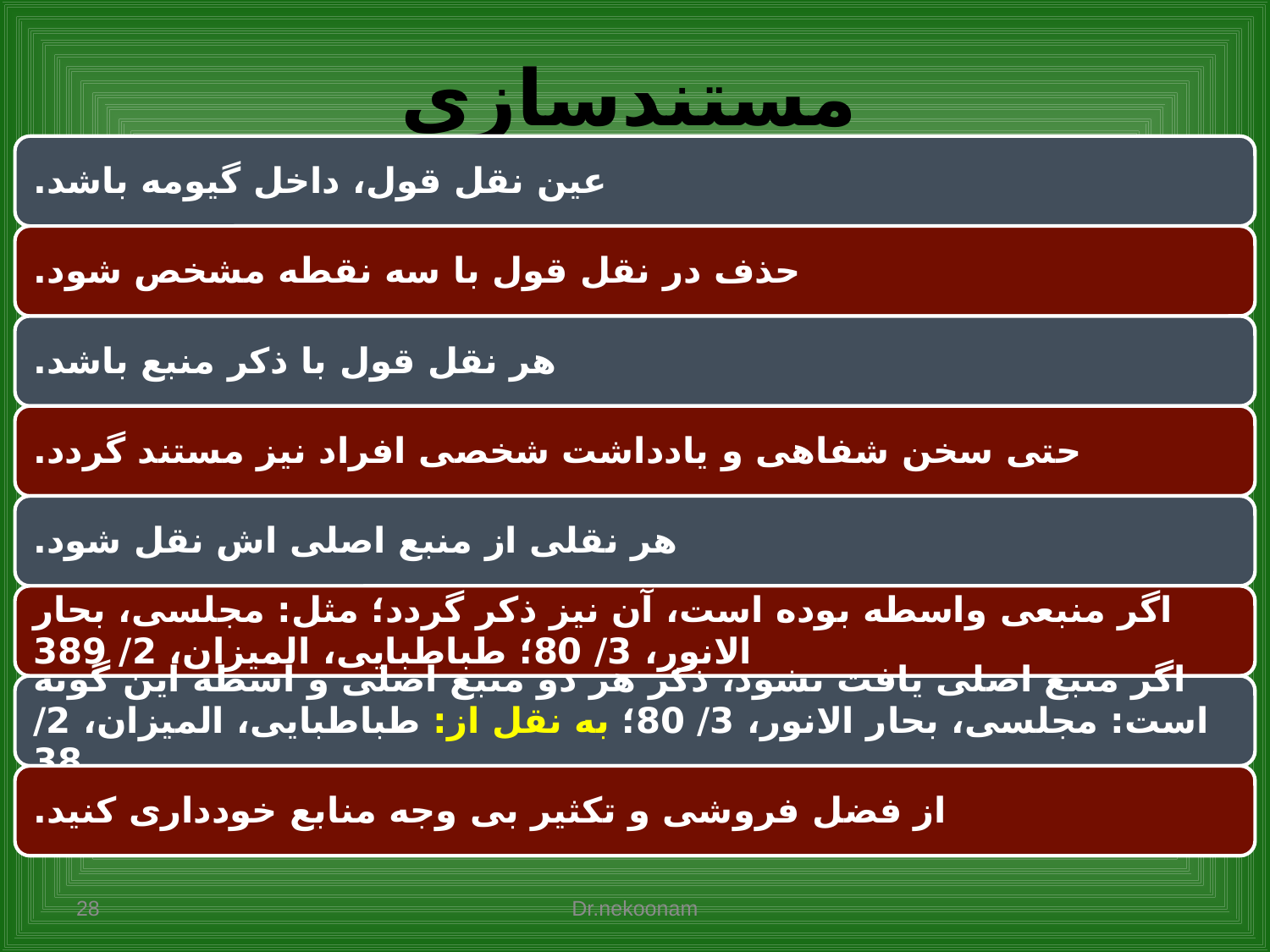

# مستندسازی
عین نقل قول، داخل گیومه باشد.
حذف در نقل قول با سه نقطه مشخص شود.
هر نقل قول با ذکر منبع باشد.
حتی سخن شفاهی و یادداشت شخصی افراد نیز مستند گردد.
هر نقلی از منبع اصلی اش نقل شود.
از فضل فروشی و تکثیر بی وجه منابع خودداری کنید.
28
Dr.nekoonam